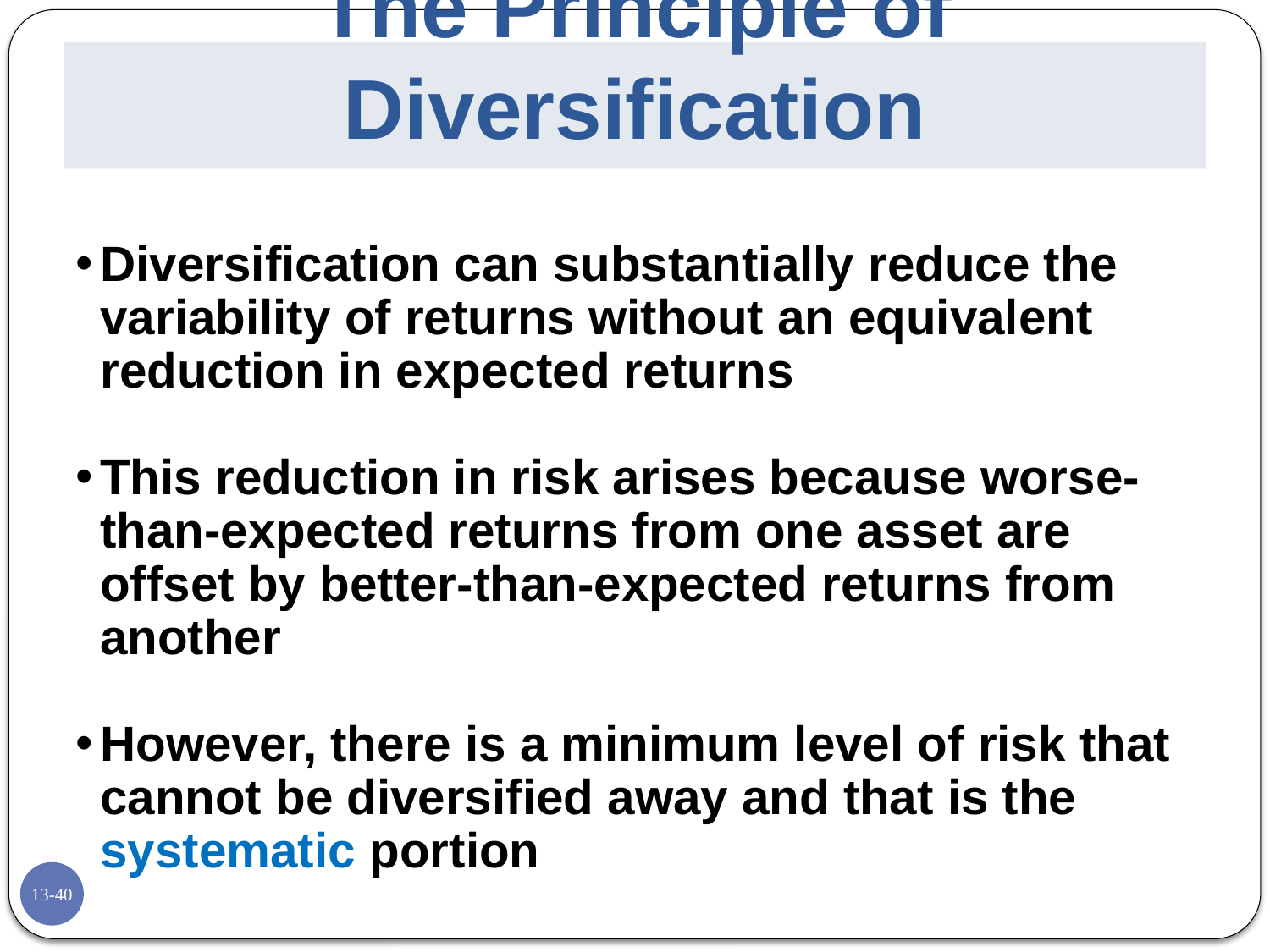

# The Principle of Diversification
Diversification can substantially reduce the variability of returns without an equivalent reduction in expected returns

This reduction in risk arises because worse-than-expected returns from one asset are offset by better-than-expected returns from another

However, there is a minimum level of risk that cannot be diversified away and that is the systematic portion